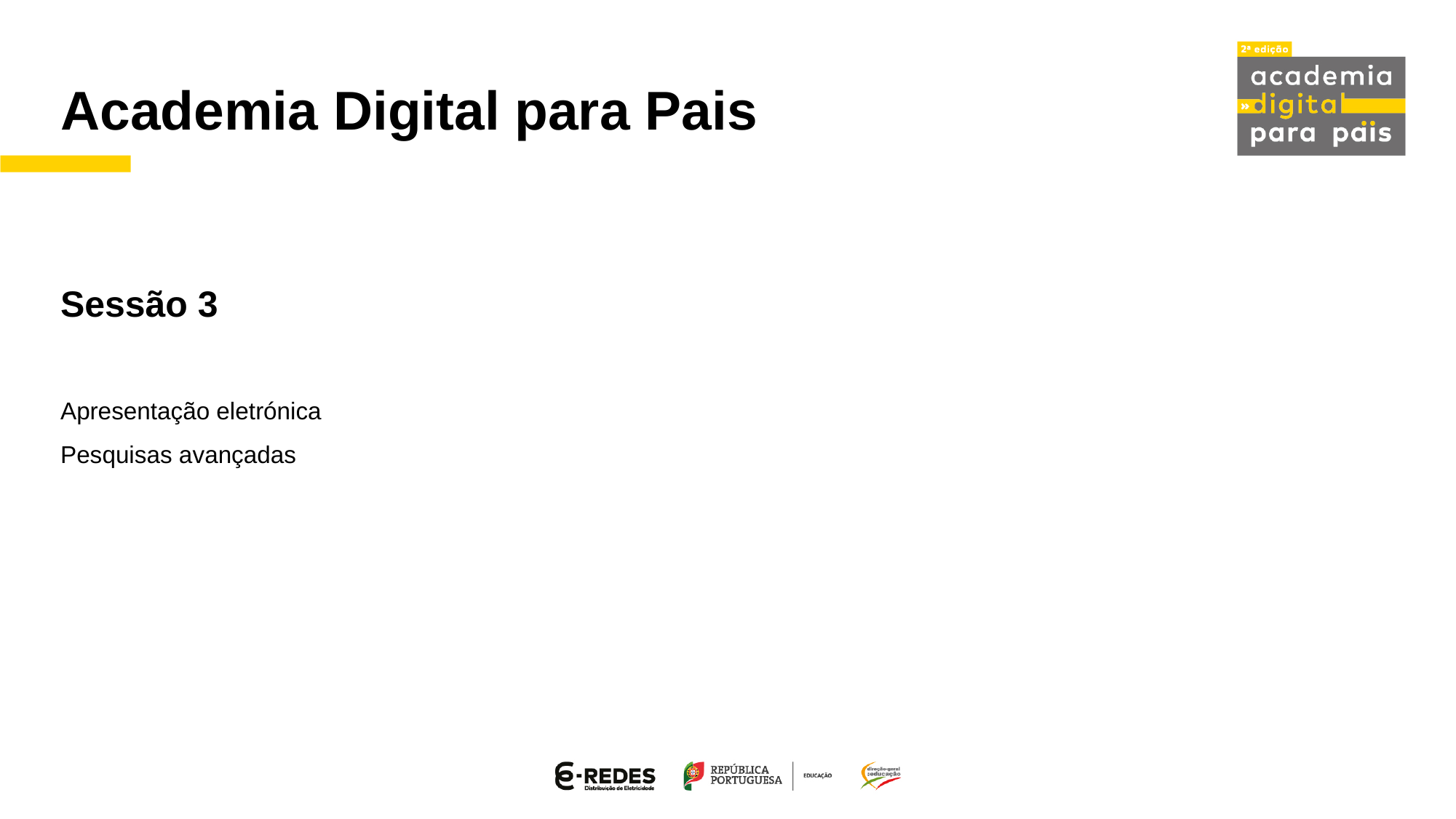

Academia Digital para Pais
Sessão 3

Apresentação eletrónica
Pesquisas avançadas